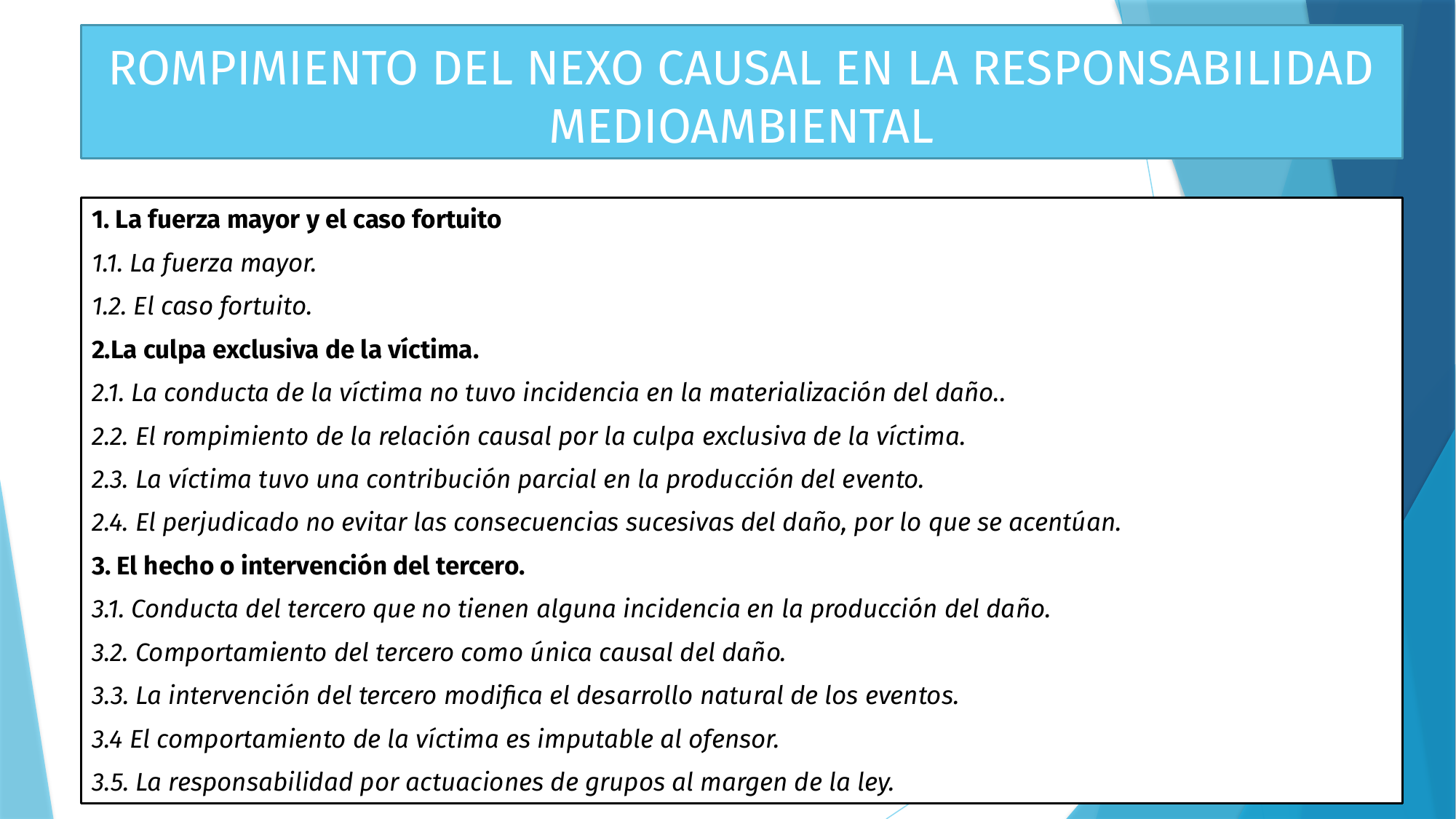

# ROMPIMIENTO DEL NEXO CAUSAL EN LA RESPONSABILIDAD MEDIOAMBIENTAL
1. La fuerza mayor y el caso fortuito
1.1. La fuerza mayor.
1.2. El caso fortuito.
2.La culpa exclusiva de la víctima.
2.1. La conducta de la víctima no tuvo incidencia en la materialización del daño..
2.2. El rompimiento de la relación causal por la culpa exclusiva de la víctima.
2.3. La víctima tuvo una contribución parcial en la producción del evento.
2.4. El perjudicado no evitar las consecuencias sucesivas del daño, por lo que se acentúan.
3. El hecho o intervención del tercero.
3.1. Conducta del tercero que no tienen alguna incidencia en la producción del daño.
3.2. Comportamiento del tercero como única causal del daño.
3.3. La intervención del tercero modifica el desarrollo natural de los eventos.
3.4 El comportamiento de la víctima es imputable al ofensor.
3.5. La responsabilidad por actuaciones de grupos al margen de la ley.